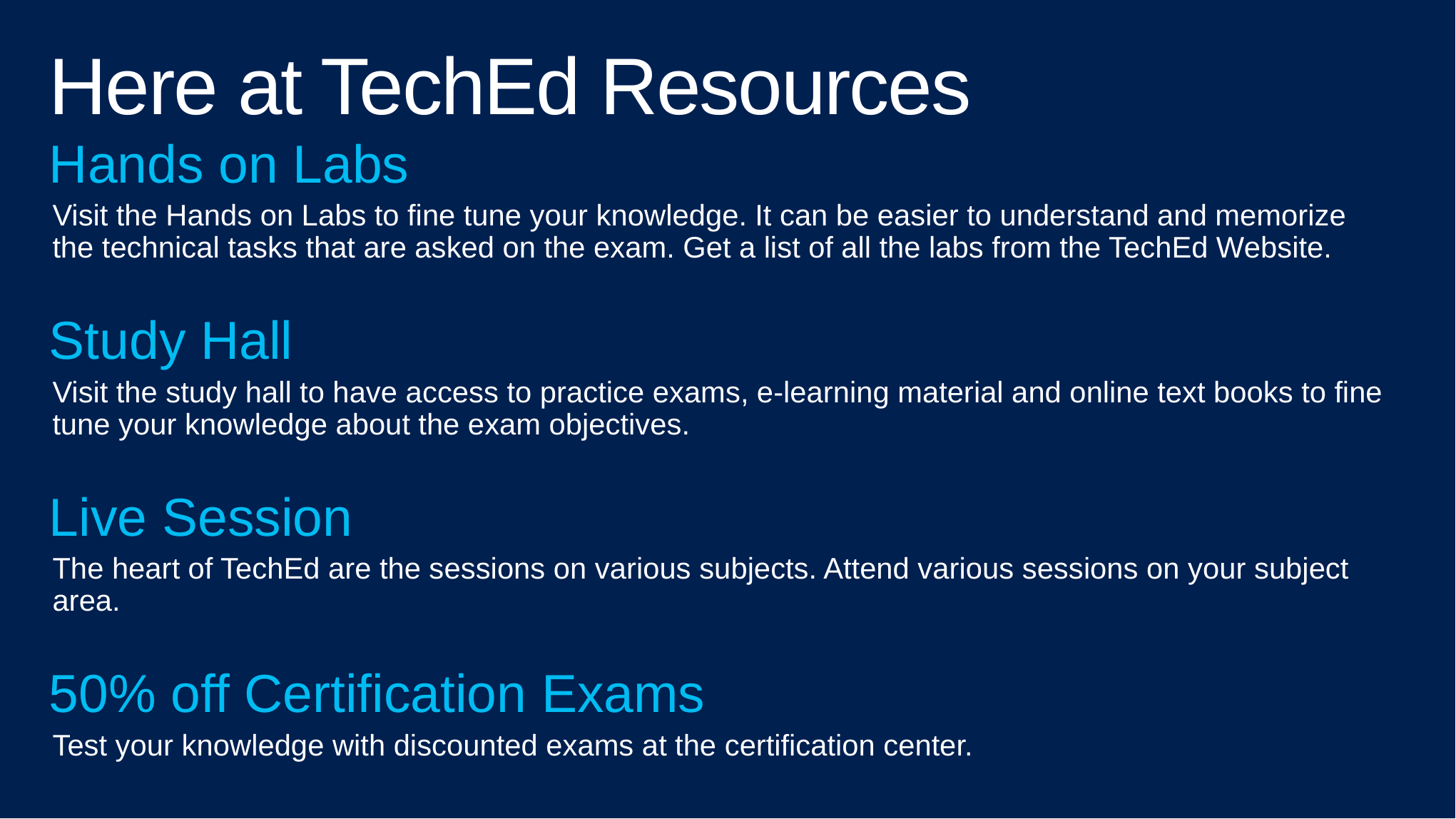

# Here at TechEd Resources
Hands on Labs
Visit the Hands on Labs to fine tune your knowledge. It can be easier to understand and memorize the technical tasks that are asked on the exam. Get a list of all the labs from the TechEd Website.

Study Hall
Visit the study hall to have access to practice exams, e-learning material and online text books to fine tune your knowledge about the exam objectives.

Live Session
The heart of TechEd are the sessions on various subjects. Attend various sessions on your subject area.

50% off Certification Exams
Test your knowledge with discounted exams at the certification center.